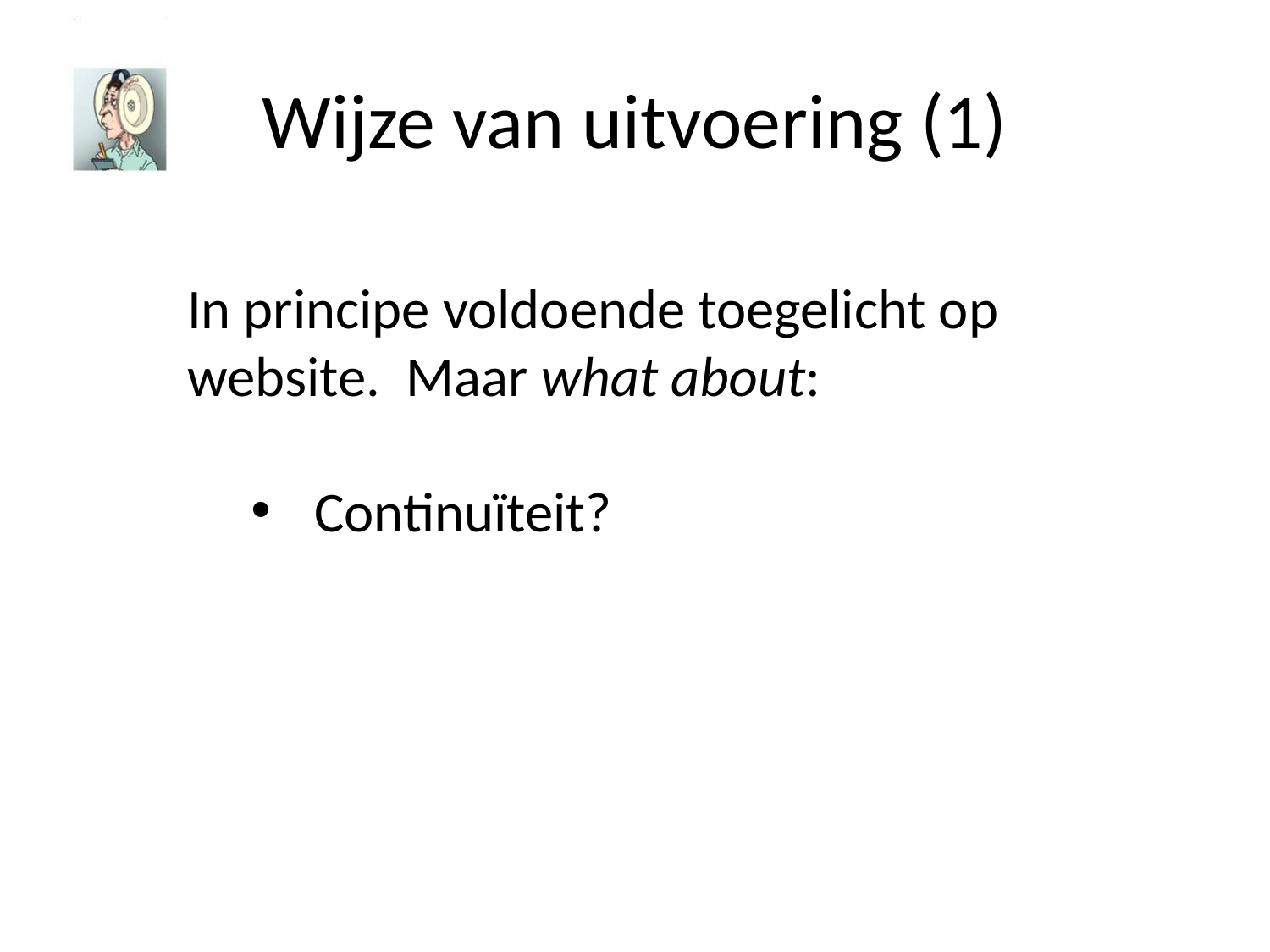

# Wijze van uitvoering (1)
In principe voldoende toegelicht op website.  Maar what about:

Continuïteit?